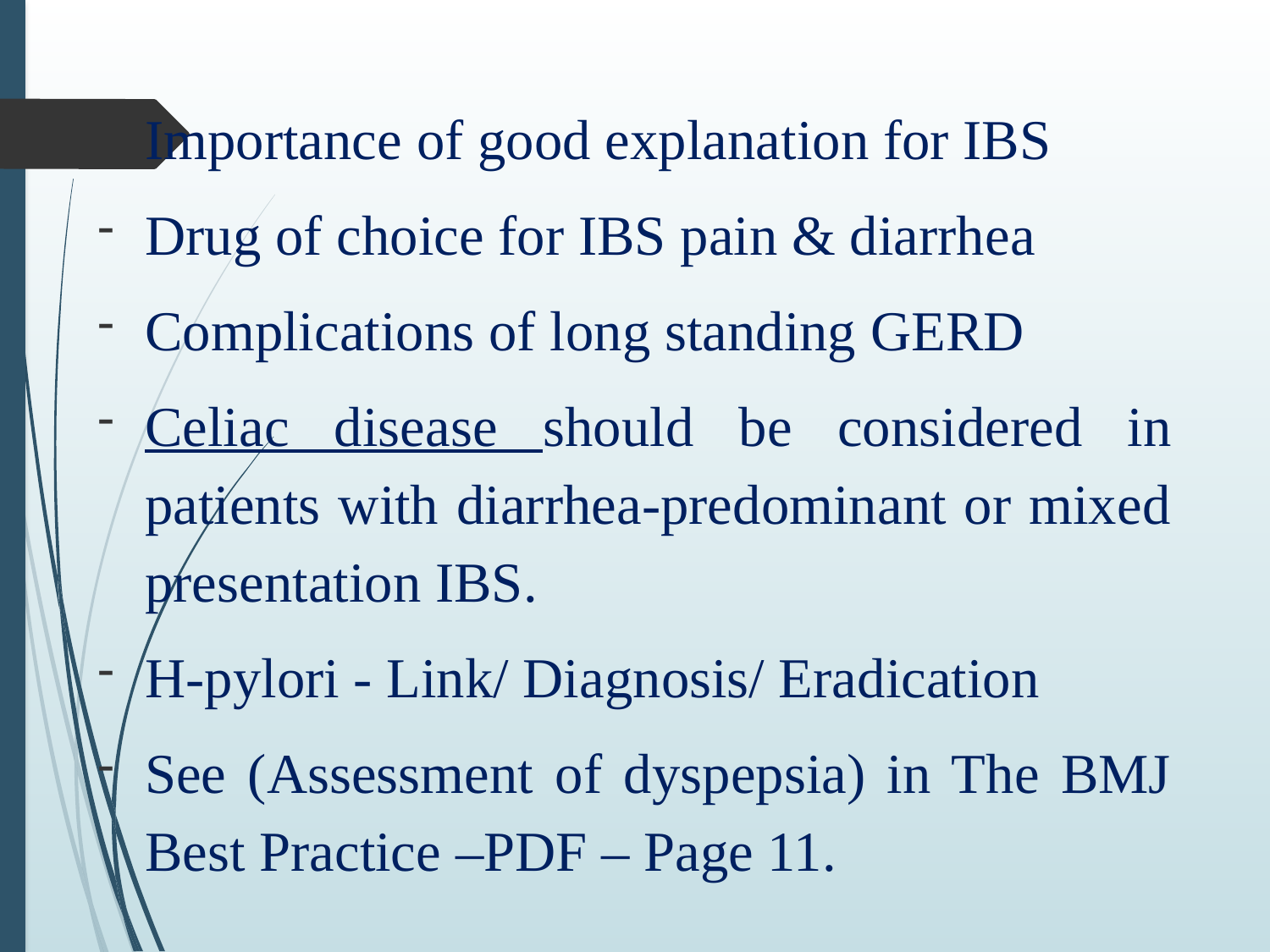

Importance of good explanation for IBS
Drug of choice for IBS pain & diarrhea
Complications of long standing GERD
Celiac disease should be considered in patients with diarrhea-predominant or mixed presentation IBS.
H-pylori - Link/ Diagnosis/ Eradication
See (Assessment of dyspepsia) in The BMJ Best Practice –PDF – Page 11.

#